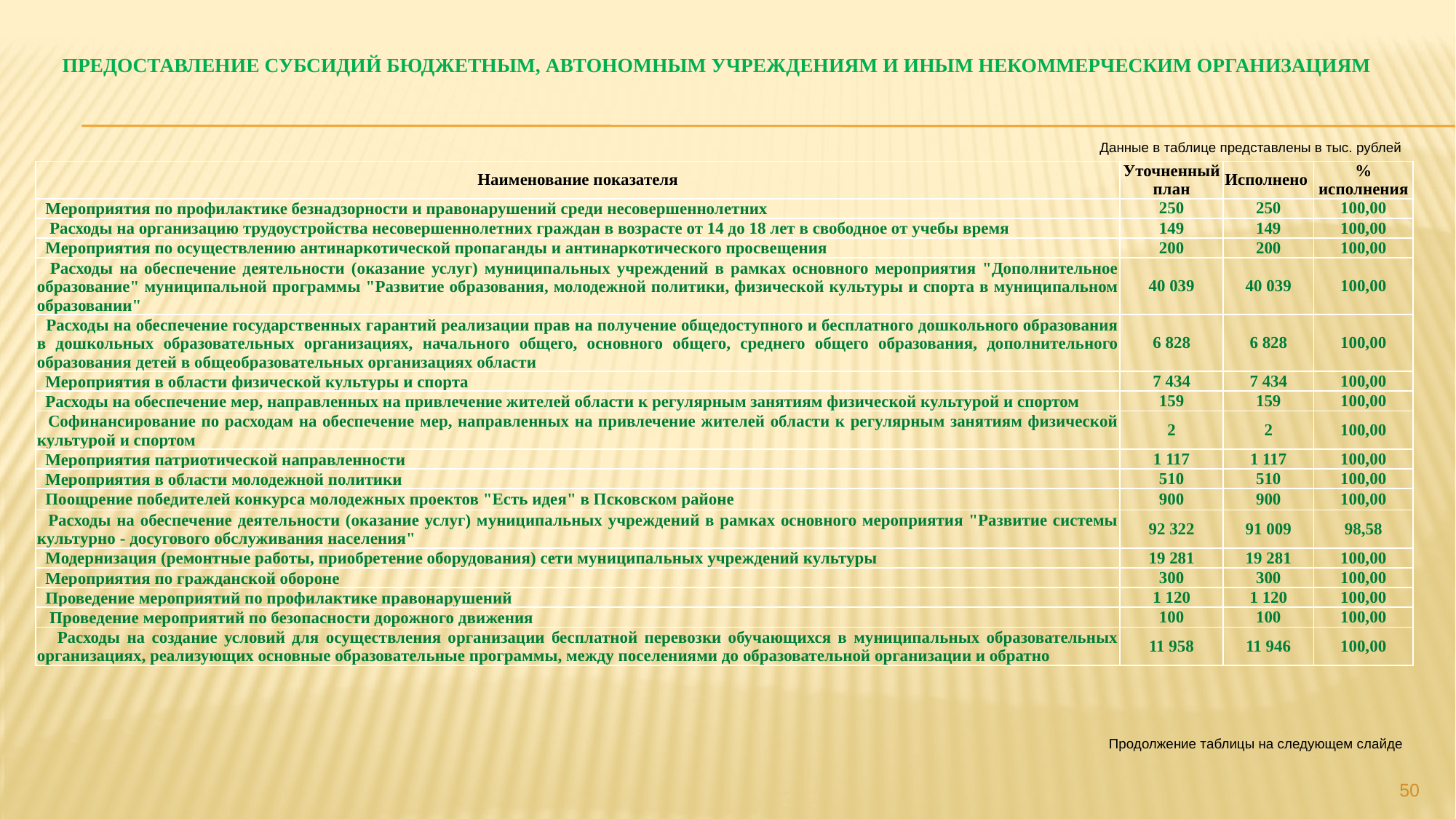

# Предоставление субсидий бюджетным, автономным учреждениям и иным некоммерческим организациям
Данные в таблице представлены в тыс. рублей
| Наименование показателя | Уточненный план | Исполнено | % исполнения |
| --- | --- | --- | --- |
| Мероприятия по профилактике безнадзорности и правонарушений среди несовершеннолетних | 250 | 250 | 100,00 |
| Расходы на организацию трудоустройства несовершеннолетних граждан в возрасте от 14 до 18 лет в свободное от учебы время | 149 | 149 | 100,00 |
| Мероприятия по осуществлению антинаркотической пропаганды и антинаркотического просвещения | 200 | 200 | 100,00 |
| Расходы на обеспечение деятельности (оказание услуг) муниципальных учреждений в рамках основного мероприятия "Дополнительное образование" муниципальной программы "Развитие образования, молодежной политики, физической культуры и спорта в муниципальном образовании" | 40 039 | 40 039 | 100,00 |
| Расходы на обеспечение государственных гарантий реализации прав на получение общедоступного и бесплатного дошкольного образования в дошкольных образовательных организациях, начального общего, основного общего, среднего общего образования, дополнительного образования детей в общеобразовательных организациях области | 6 828 | 6 828 | 100,00 |
| Мероприятия в области физической культуры и спорта | 7 434 | 7 434 | 100,00 |
| Расходы на обеспечение мер, направленных на привлечение жителей области к регулярным занятиям физической культурой и спортом | 159 | 159 | 100,00 |
| Софинансирование по расходам на обеспечение мер, направленных на привлечение жителей области к регулярным занятиям физической культурой и спортом | 2 | 2 | 100,00 |
| Мероприятия патриотической направленности | 1 117 | 1 117 | 100,00 |
| Мероприятия в области молодежной политики | 510 | 510 | 100,00 |
| Поощрение победителей конкурса молодежных проектов "Есть идея" в Псковском районе | 900 | 900 | 100,00 |
| Расходы на обеспечение деятельности (оказание услуг) муниципальных учреждений в рамках основного мероприятия "Развитие системы культурно - досугового обслуживания населения" | 92 322 | 91 009 | 98,58 |
| Модернизация (ремонтные работы, приобретение оборудования) сети муниципальных учреждений культуры | 19 281 | 19 281 | 100,00 |
| Мероприятия по гражданской обороне | 300 | 300 | 100,00 |
| Проведение мероприятий по профилактике правонарушений | 1 120 | 1 120 | 100,00 |
| Проведение мероприятий по безопасности дорожного движения | 100 | 100 | 100,00 |
| Расходы на создание условий для осуществления организации бесплатной перевозки обучающихся в муниципальных образовательных организациях, реализующих основные образовательные программы, между поселениями до образовательной организации и обратно | 11 958 | 11 946 | 100,00 |
Продолжение таблицы на следующем слайде
50